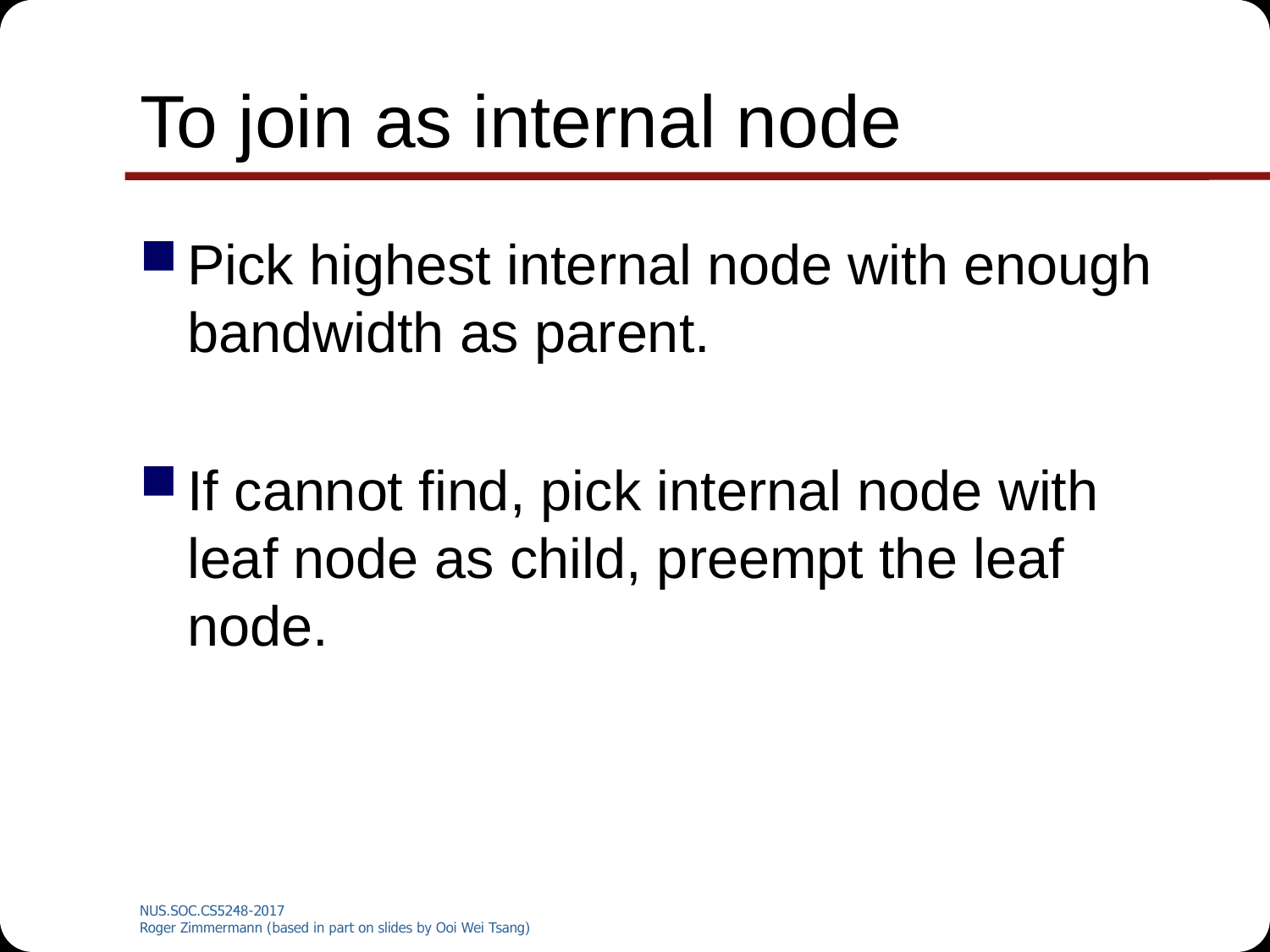

# To join as internal node
Pick highest internal node with enough bandwidth as parent.

If cannot find, pick internal node with leaf node as child, preempt the leaf node.

NUS.SOC.CS5248-2017
Roger Zimmermann (based in part on slides by Ooi Wei Tsang)